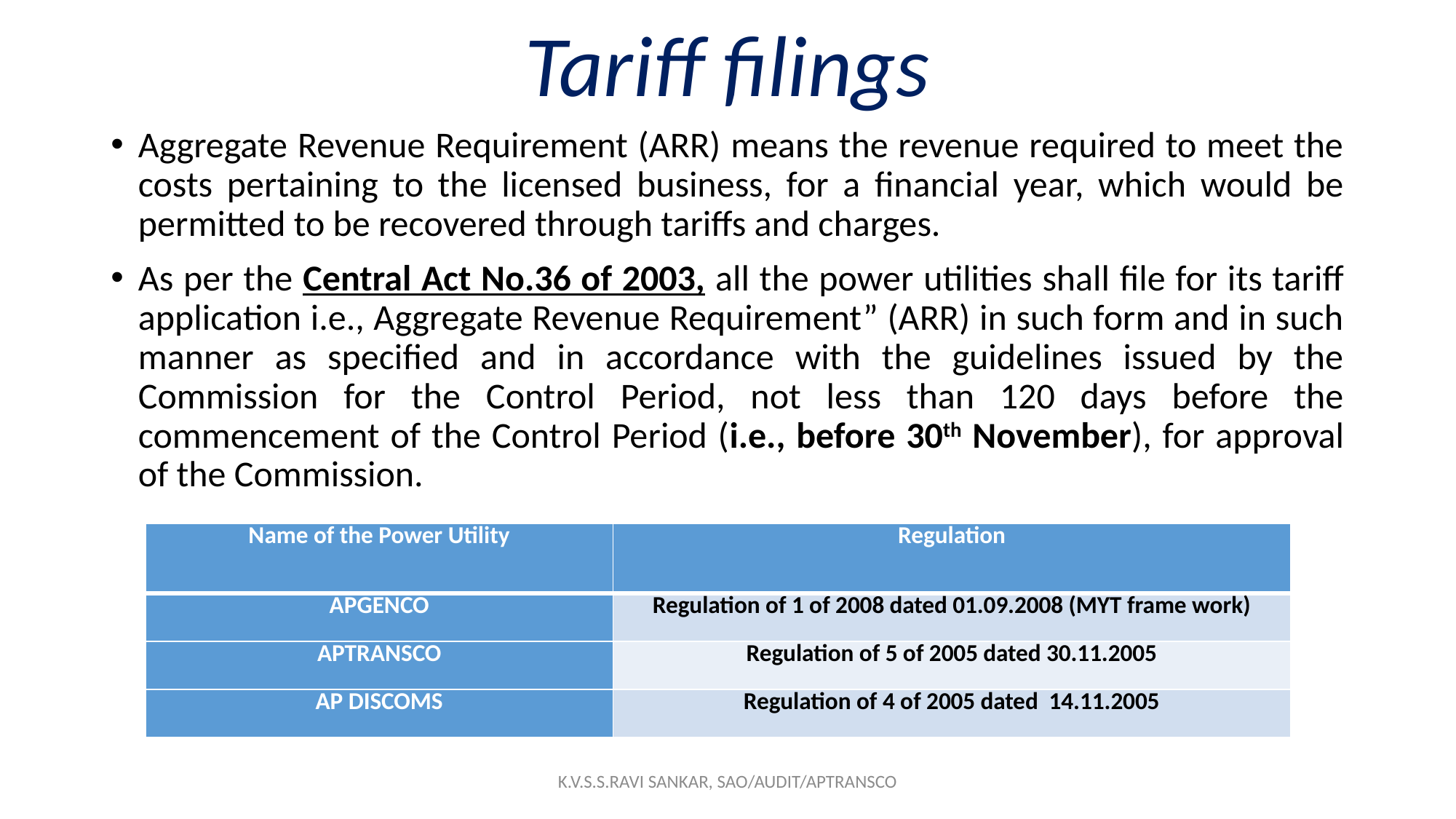

# Tariff filings
Aggregate Revenue Requirement (ARR) means the revenue required to meet the costs pertaining to the licensed business, for a financial year, which would be permitted to be recovered through tariffs and charges.
As per the Central Act No.36 of 2003, all the power utilities shall file for its tariff application i.e., Aggregate Revenue Requirement” (ARR) in such form and in such manner as specified and in accordance with the guidelines issued by the Commission for the Control Period, not less than 120 days before the commencement of the Control Period (i.e., before 30th November), for approval of the Commission.

| Name of the Power Utility | Regulation |
| --- | --- |
| APGENCO | Regulation of 1 of 2008 dated 01.09.2008 (MYT frame work) |
| APTRANSCO | Regulation of 5 of 2005 dated 30.11.2005 |
| AP DISCOMS | Regulation of 4 of 2005 dated 14.11.2005 |
K.V.S.S.RAVI SANKAR, SAO/AUDIT/APTRANSCO